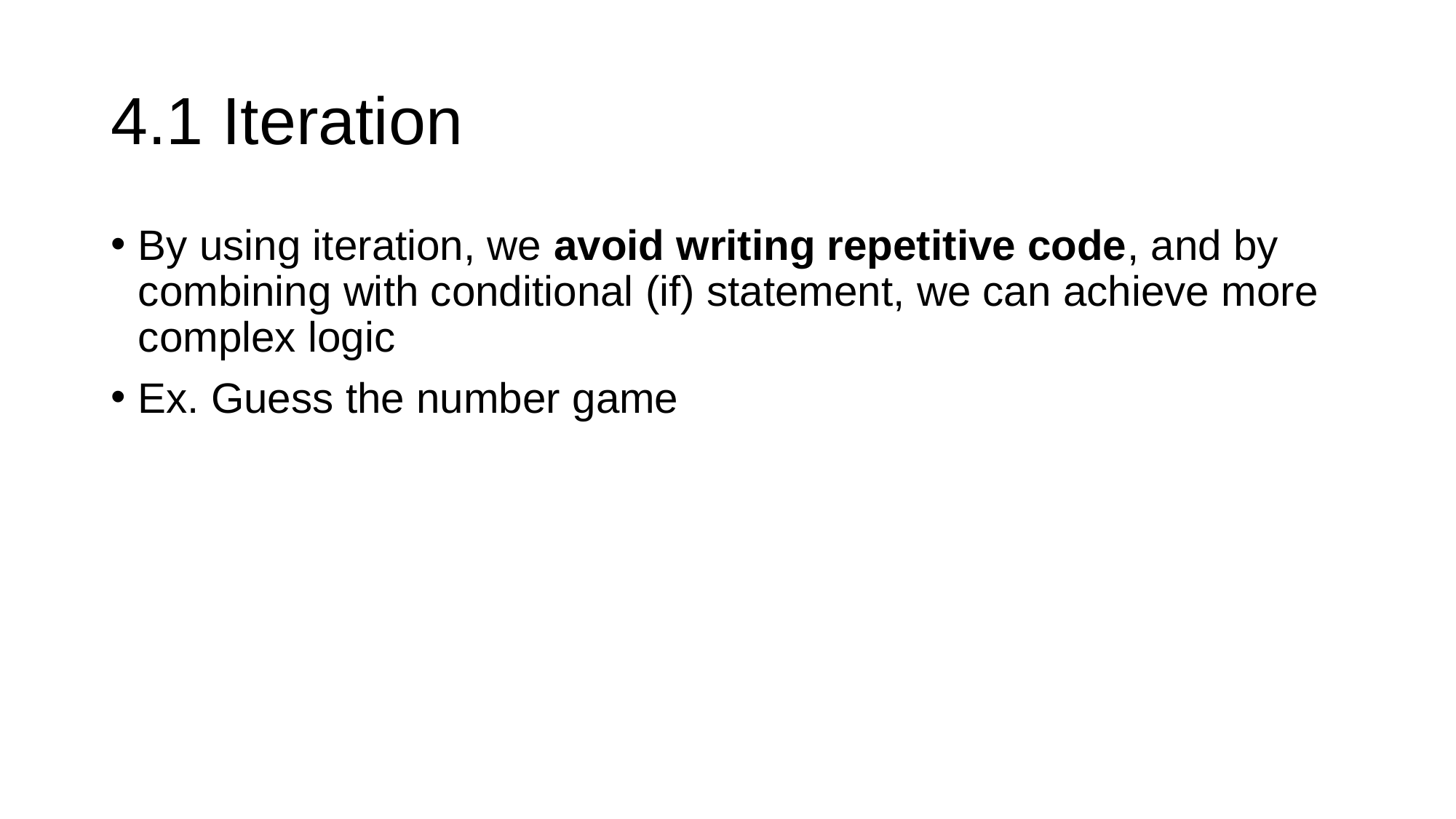

# 4.1 Iteration
By using iteration, we avoid writing repetitive code, and by combining with conditional (if) statement, we can achieve more complex logic
Ex. Guess the number game